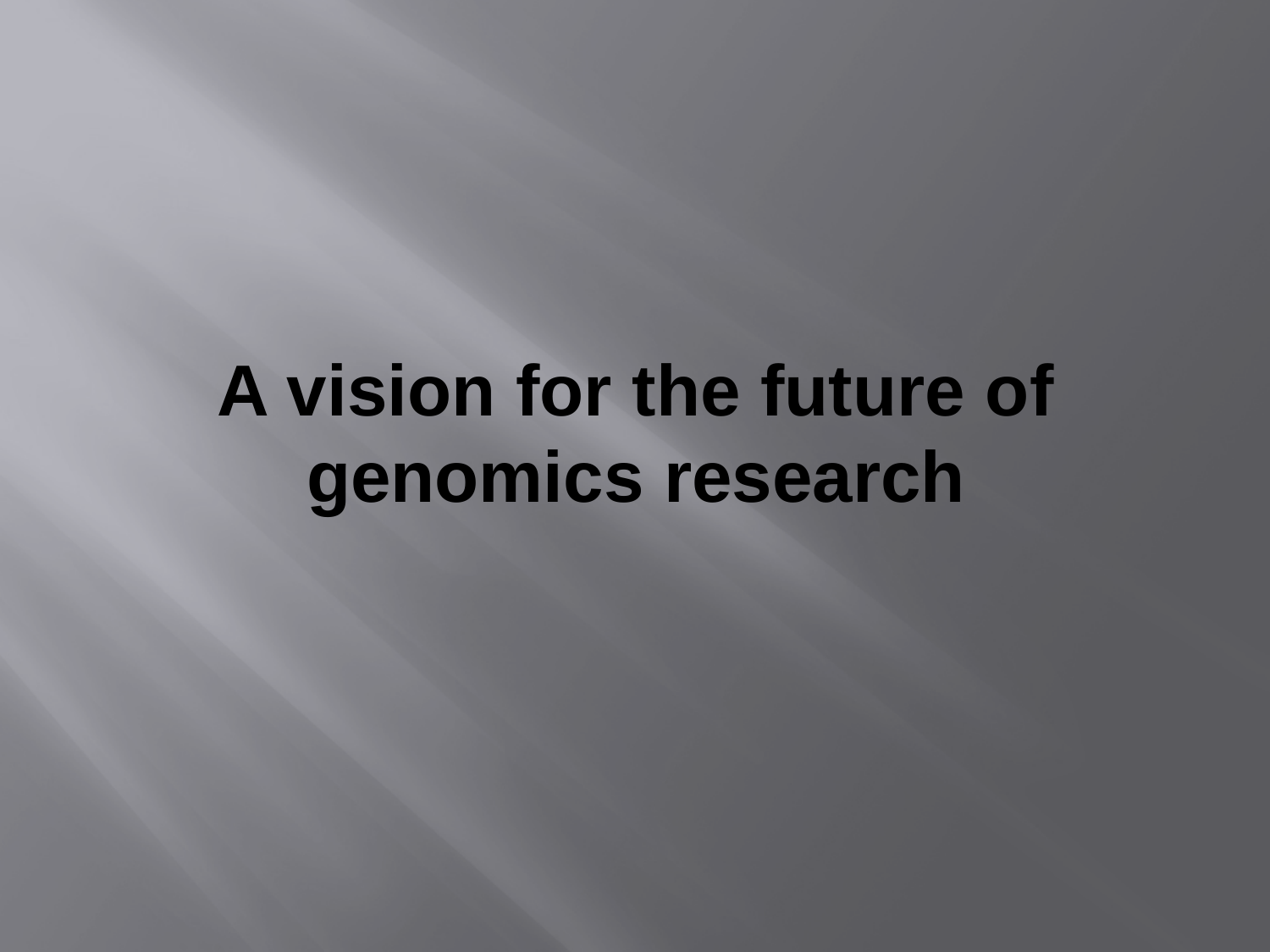

# A vision for the future of genomics research